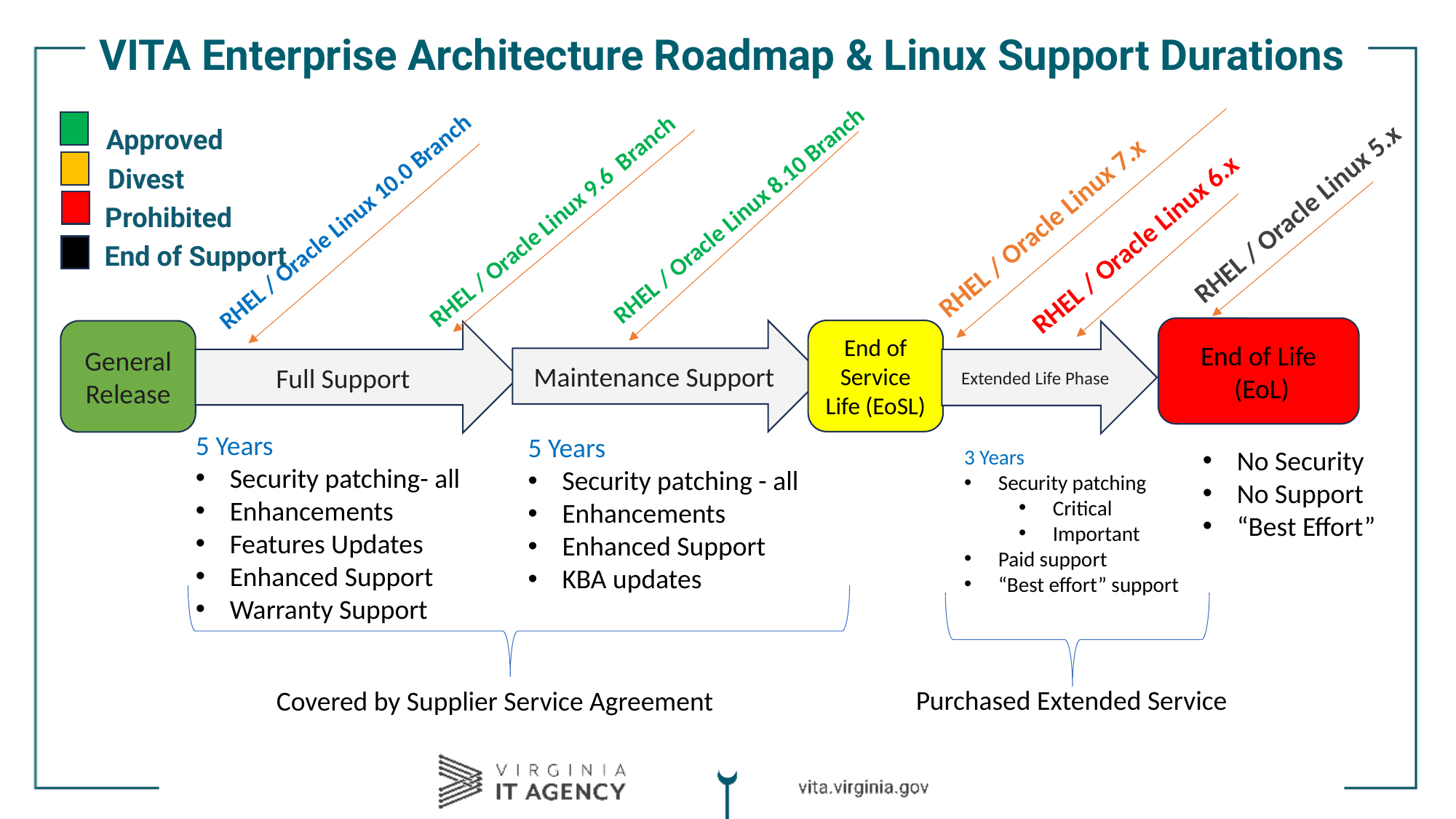

# VITA Enterprise Architecture Roadmap & Linux Support Durations
Approved

Divest

RHEL / Oracle Linux 5.x
Prohibited
RHEL / Oracle Linux 8.10 Branch
RHEL / Oracle Linux 9.6  Branch
RHEL / Oracle Linux 10.0 Branch
RHEL / Oracle Linux 7.x

RHEL / Oracle Linux 6.x
End of Support

End of Life
 (EoL)
End of Service Life (EoSL)
Maintenance Support
General Release
Extended Life Phase
Full Support
5 Years
Security patching- all
Enhancements
Features Updates
Enhanced Support
Warranty Support
5 Years
Security patching - all
Enhancements
Enhanced Support
KBA updates
3 Years
Security patching
Critical
Important
Paid support
“Best effort” support
No Security
No Support
“Best Effort”

Purchased Extended Service
Covered by Supplier Service Agreement